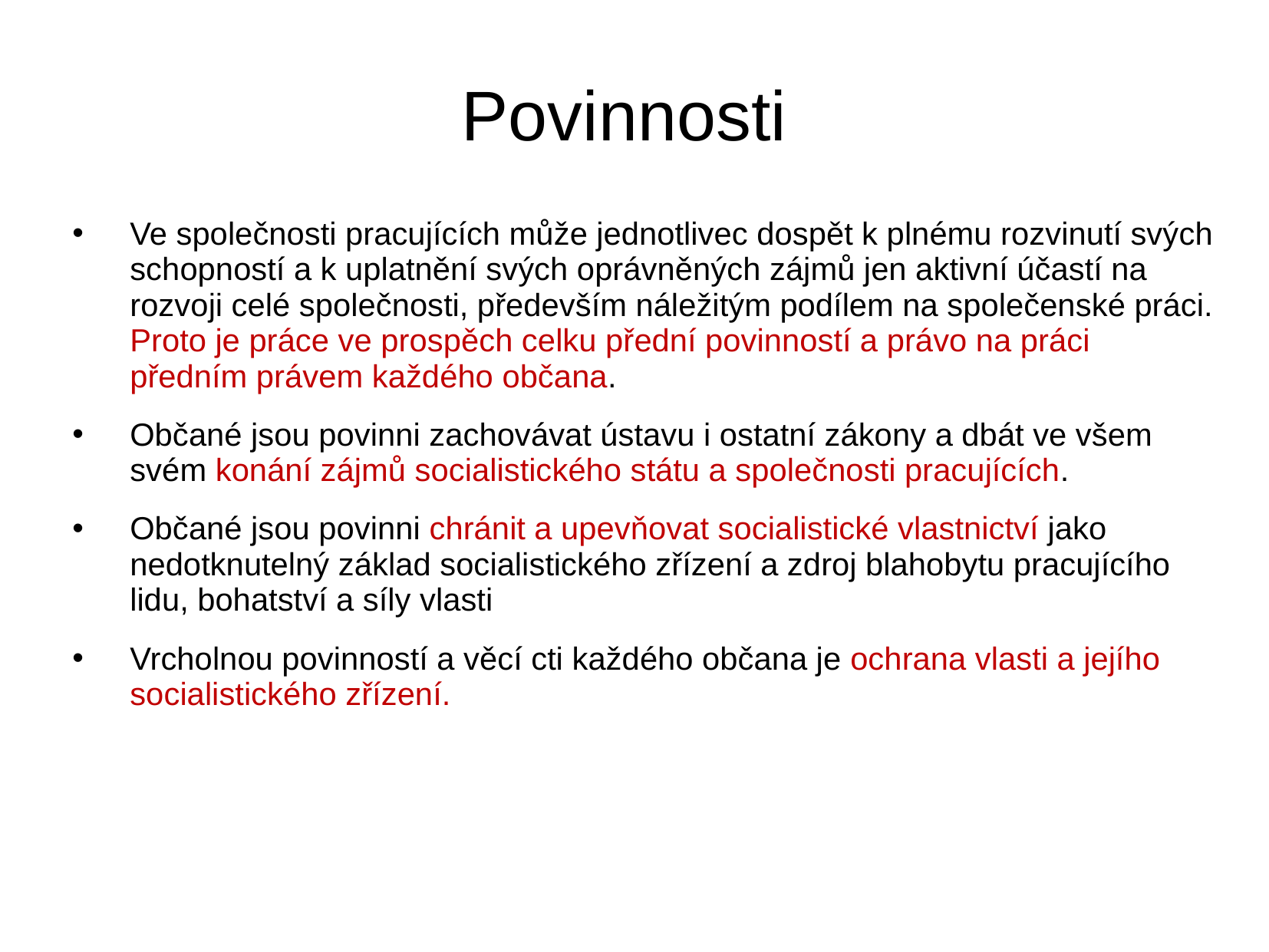

# Povinnosti
Ve společnosti pracujících může jednotlivec dospět k plnému rozvinutí svých schopností a k uplatnění svých oprávněných zájmů jen aktivní účastí na rozvoji celé společnosti, především náležitým podílem na společenské práci. Proto je práce ve prospěch celku přední povinností a právo na práci předním právem každého občana.
Občané jsou povinni zachovávat ústavu i ostatní zákony a dbát ve všem svém konání zájmů socialistického státu a společnosti pracujících.
Občané jsou povinni chránit a upevňovat socialistické vlastnictví jako nedotknutelný základ socialistického zřízení a zdroj blahobytu pracujícího lidu, bohatství a síly vlasti
Vrcholnou povinností a věcí cti každého občana je ochrana vlasti a jejího socialistického zřízení.